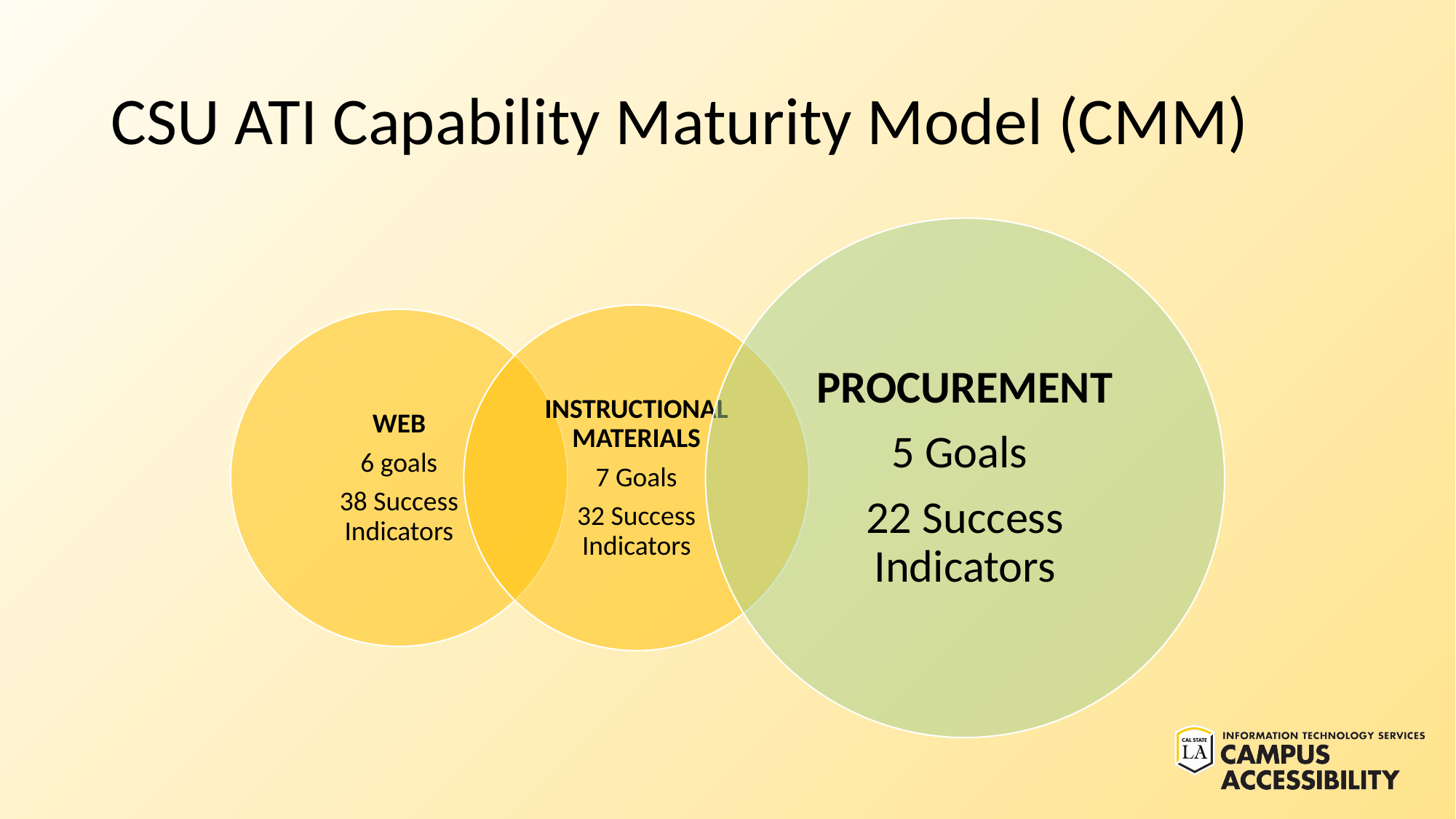

# CSU ATI Capability Maturity Model (CMM)
WEB
6 goals
38 Success Indicators
INSTRUCTIONAL MATERIALS
7 Goals
32 Success Indicators
PROCUREMENT
5 Goals
22 Success Indicators